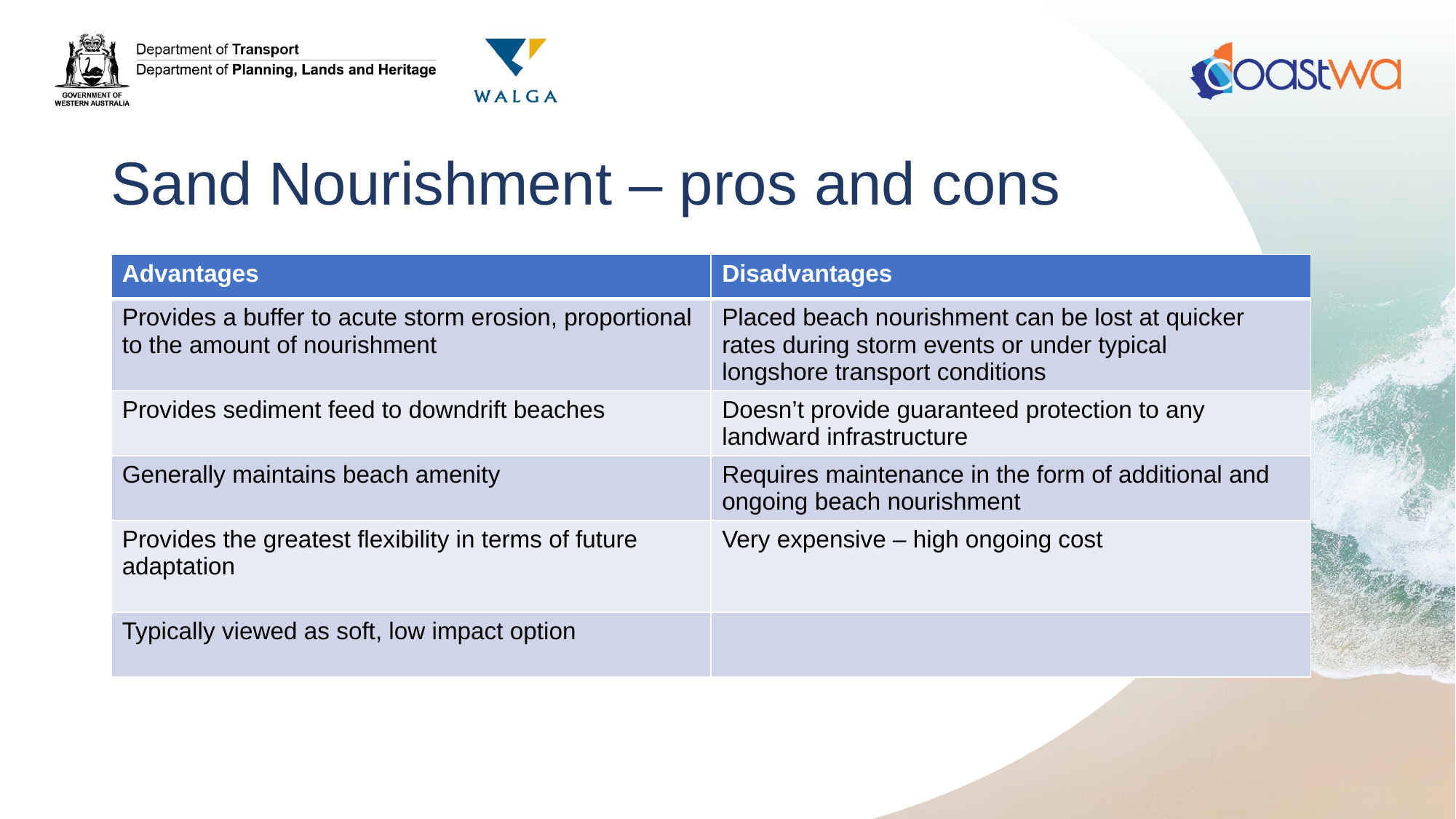

# Sand Nourishment – pros and cons
| Advantages | Disadvantages |
| --- | --- |
| Provides a buffer to acute storm erosion, proportional to the amount of nourishment | Placed beach nourishment can be lost at quicker rates during storm events or under typical longshore transport conditions |
| Provides sediment feed to downdrift beaches | Doesn’t provide guaranteed protection to any landward infrastructure |
| Generally maintains beach amenity | Requires maintenance in the form of additional and ongoing beach nourishment |
| Provides the greatest flexibility in terms of future adaptation | Very expensive – high ongoing cost |
| Typically viewed as soft, low impact option |  |